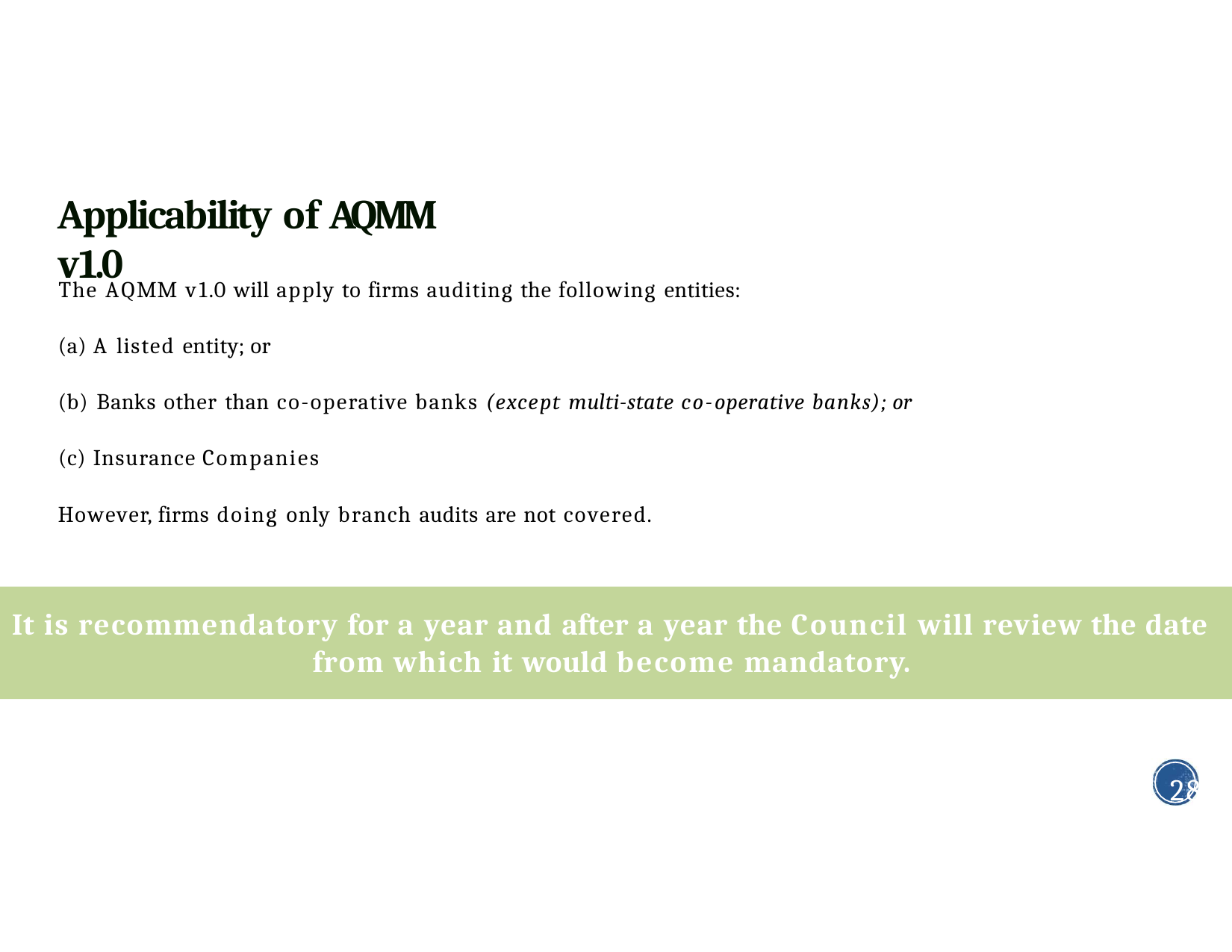

# Applicability of AQMM v1.0
The AQMM v1.0 will apply to firms auditing the following entities:

A listed entity; or

Banks other than co-operative banks (except multi-state co-operative banks); or

Insurance Companies

However, firms doing only branch audits are not covered.

It is recommendatory for a year and after a year the Council will review the date from which it would become mandatory.

28